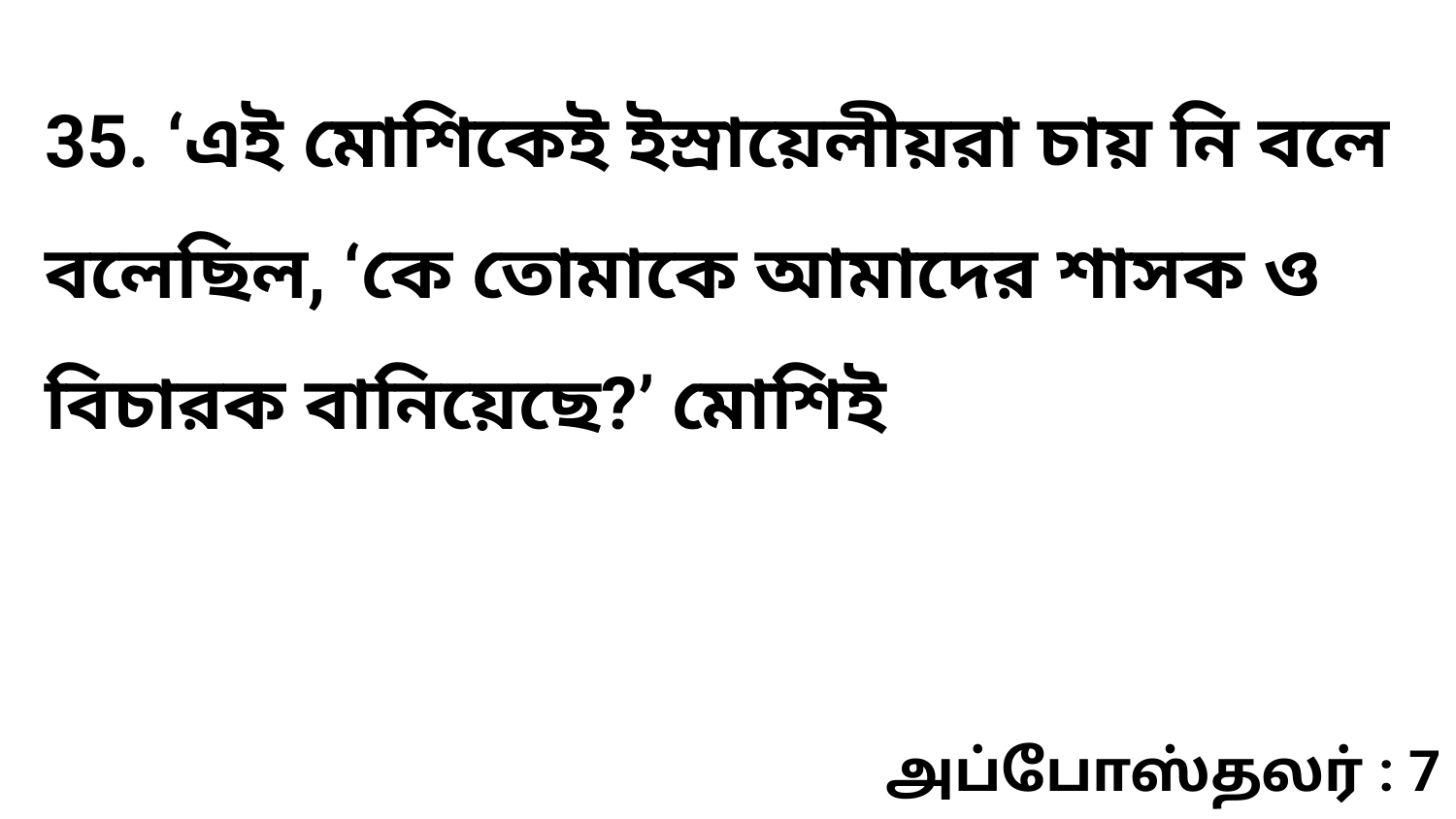

35. ‘এই মোশিকেই ইস্রায়েলীয়রা চায় নি বলে বলেছিল, ‘কে তোমাকে আমাদের শাসক ও বিচারক বানিয়েছে?’ মোশিই
அப்போஸ்தலர் : 7